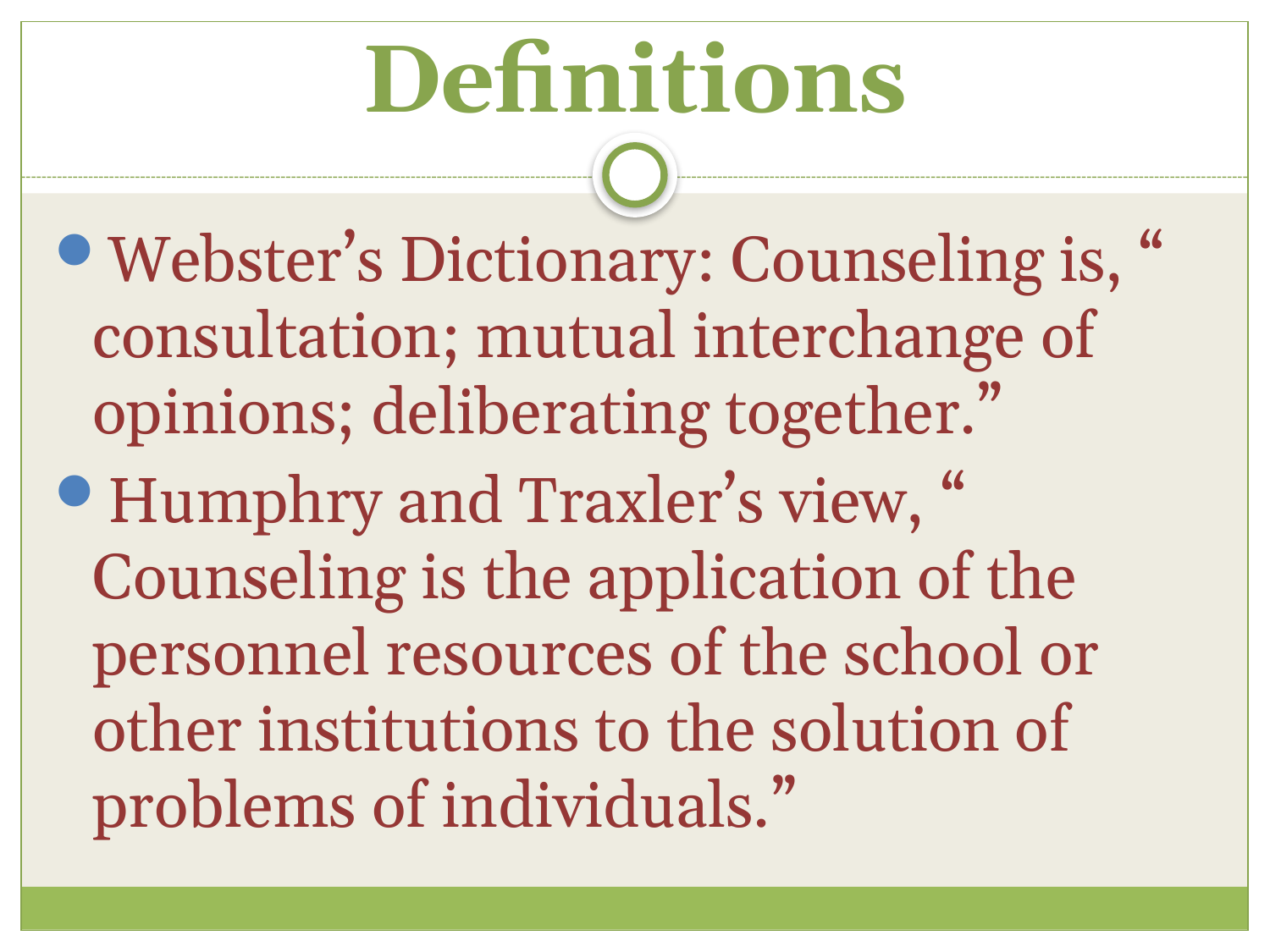

# Definitions
Webster’s Dictionary: Counseling is, “ consultation; mutual interchange of opinions; deliberating together.”
Humphry and Traxler’s view, “ Counseling is the application of the personnel resources of the school or other institutions to the solution of problems of individuals.”